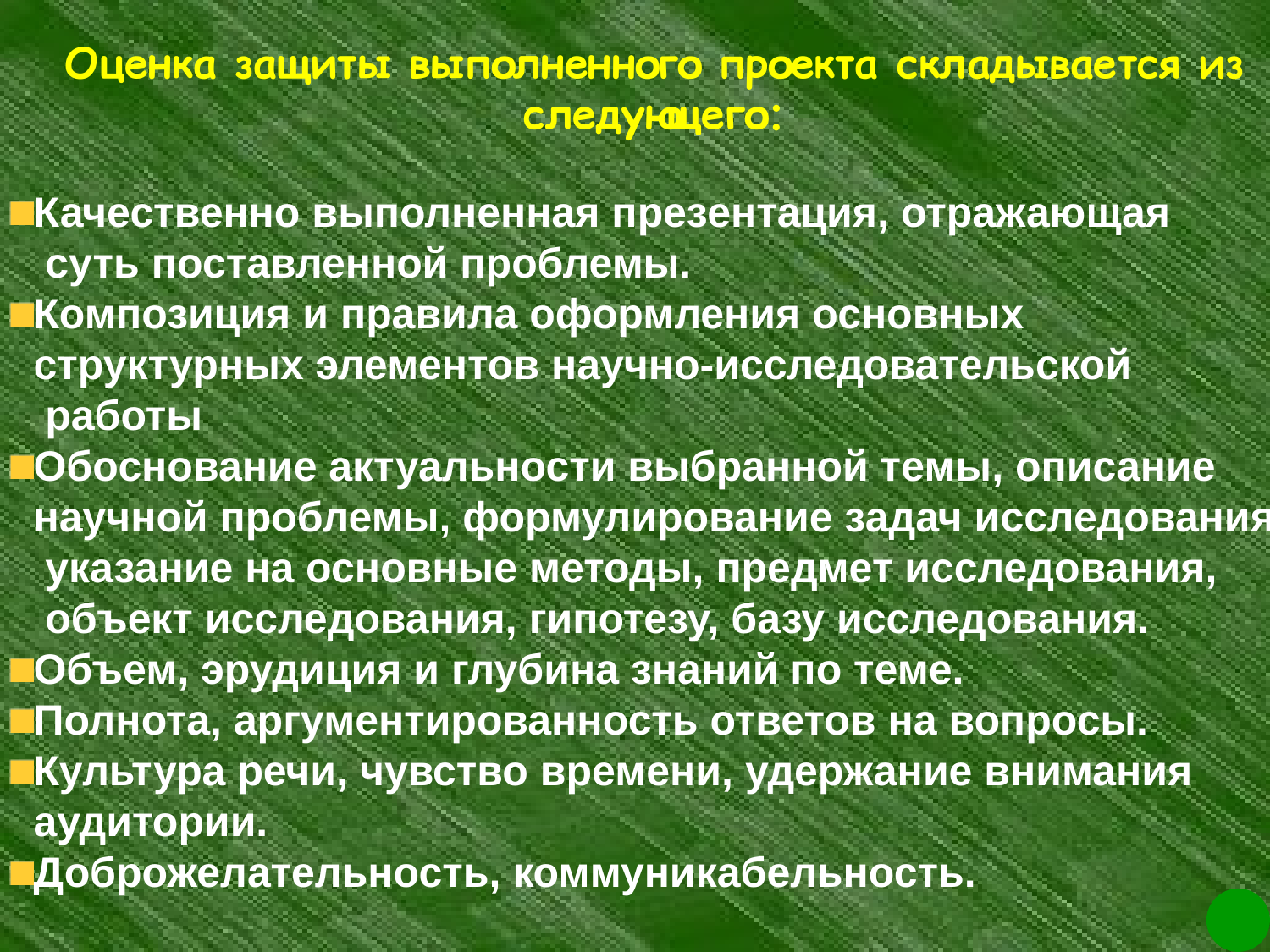

Оценка защиты выполненного проекта складывается из следующего:
Качественно выполненная презентация, отражающая
 суть поставленной проблемы.
Композиция и правила оформления основных
структурных элементов научно-исследовательской
 работы
Обоснование актуальности выбранной темы, описание
научной проблемы, формулирование задач исследования,
 указание на основные методы, предмет исследования,
 объект исследования, гипотезу, базу исследования.
Объем, эрудиция и глубина знаний по теме.
Полнота, аргументированность ответов на вопросы.
Культура речи, чувство времени, удержание внимания
аудитории.
Доброжелательность, коммуникабельность.